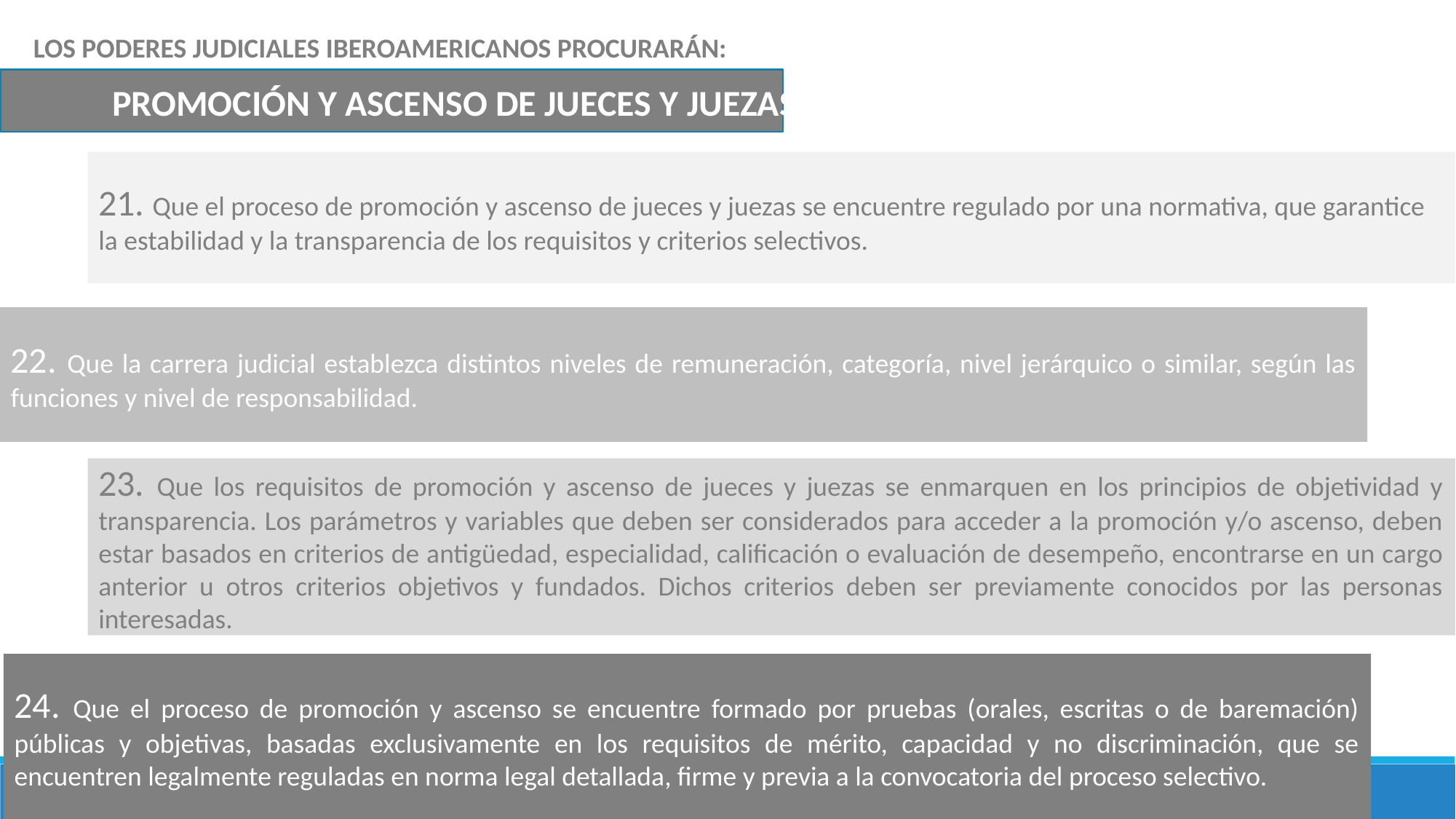

LOS PODERES JUDICIALES IBEROAMERICANOS PROCURARÁN:
Etapas generales identificadas

PROMOCIÓN Y ASCENSO DE JUECES Y JUEZAS
21. Que el proceso de promoción y ascenso de jueces y juezas se encuentre regulado por una normativa, que garantice la estabilidad y la transparencia de los requisitos y criterios selectivos.
22. Que la carrera judicial establezca distintos niveles de remuneración, categoría, nivel jerárquico o similar, según las funciones y nivel de responsabilidad.
23. Que los requisitos de promoción y ascenso de jueces y juezas se enmarquen en los principios de objetividad y transparencia. Los parámetros y variables que deben ser considerados para acceder a la promoción y/o ascenso, deben estar basados en criterios de antigüedad, especialidad, calificación o evaluación de desempeño, encontrarse en un cargo anterior u otros criterios objetivos y fundados. Dichos criterios deben ser previamente conocidos por las personas interesadas.
24. Que el proceso de promoción y ascenso se encuentre formado por pruebas (orales, escritas o de baremación) públicas y objetivas, basadas exclusivamente en los requisitos de mérito, capacidad y no discriminación, que se encuentren legalmente reguladas en norma legal detallada, firme y previa a la convocatoria del proceso selectivo.